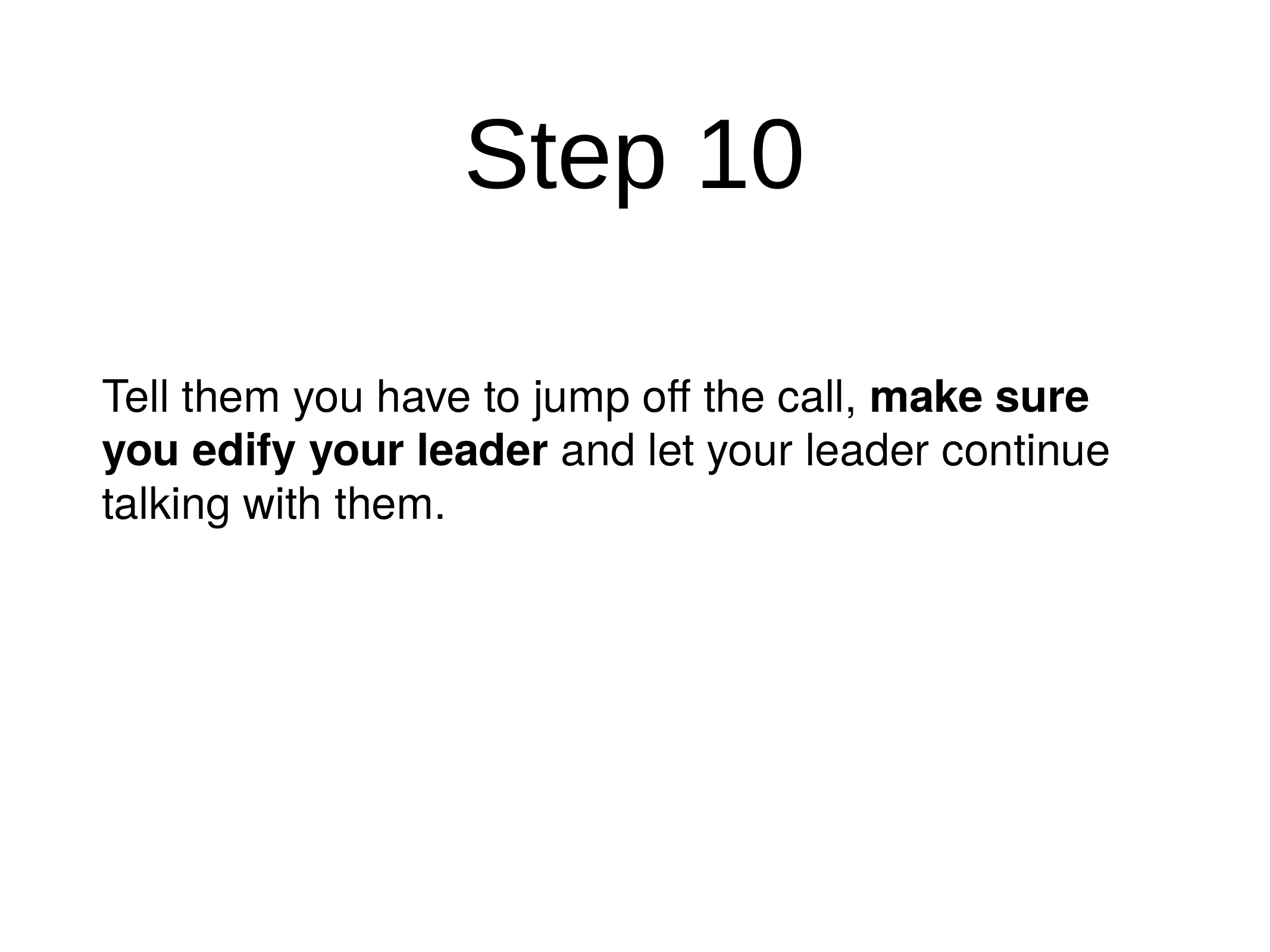

# Step 10
Tell them you have to jump off the call, make sure you edify your leader and let your leader continue talking with them.